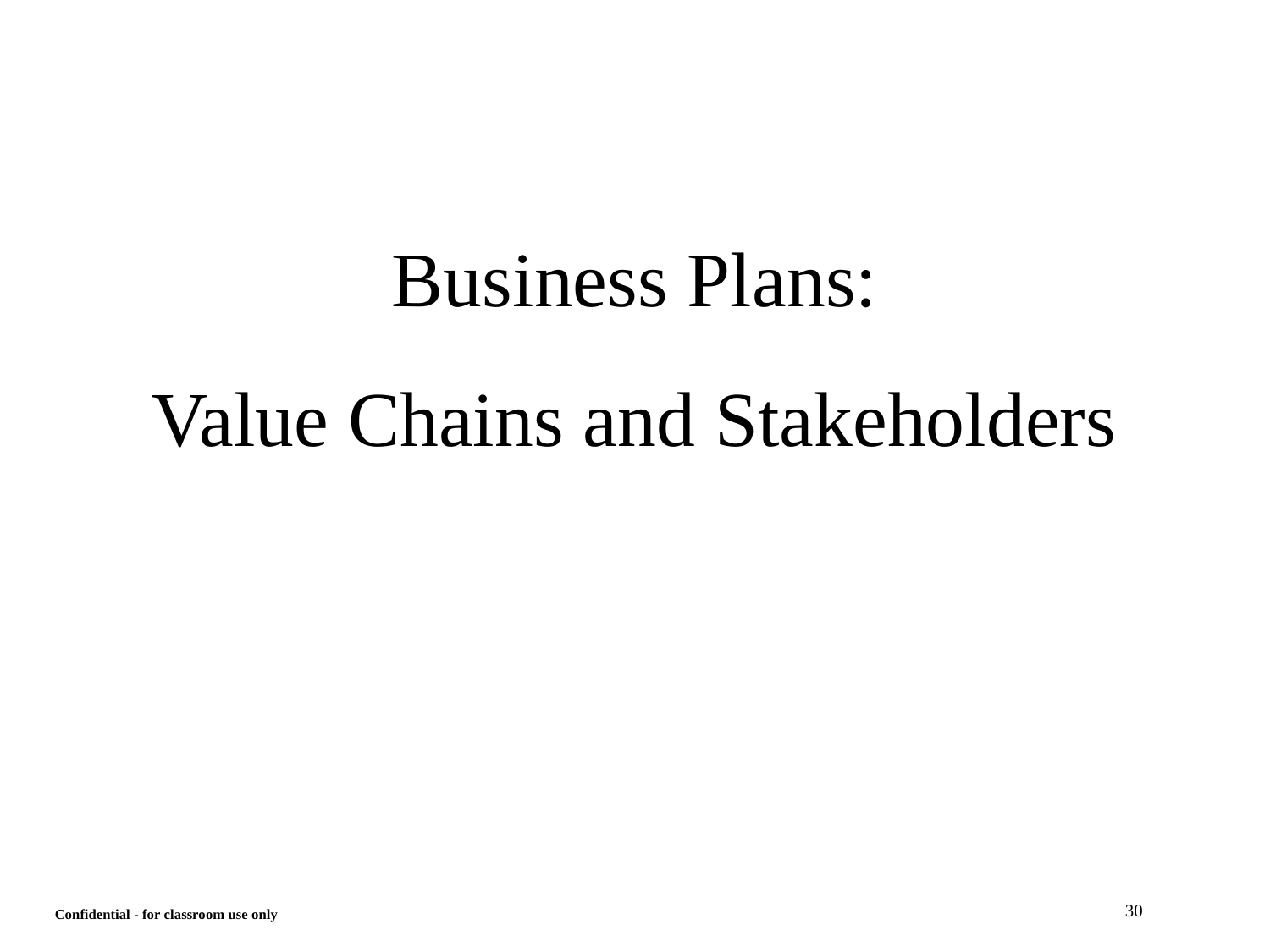

# Business Plans: Value Chains and Stakeholders